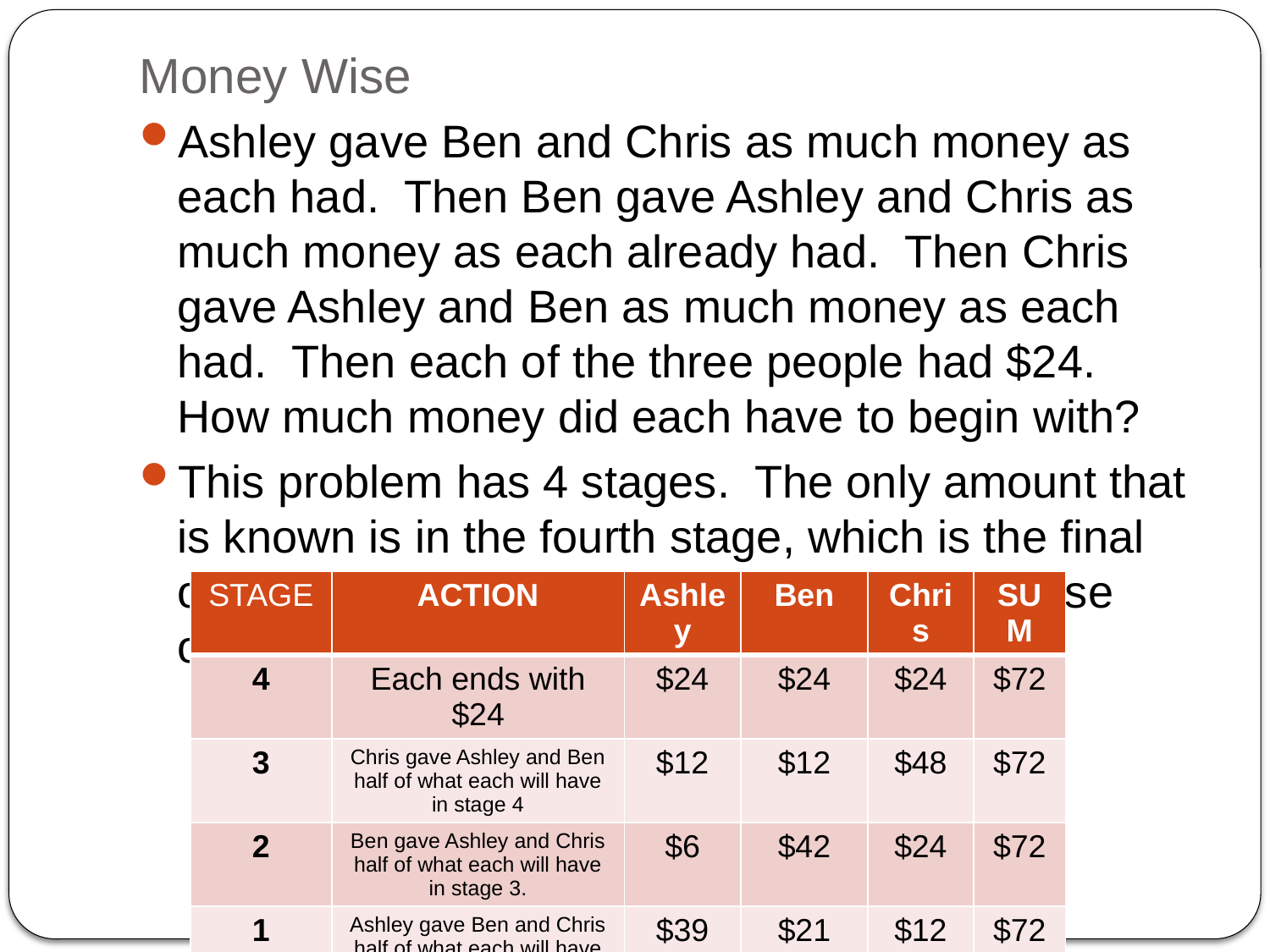

# Money Wise
Ashley gave Ben and Chris as much money as each had.  Then Ben gave Ashley and Chris as much money as each already had.  Then Chris gave Ashley and Ben as much money as each had.  Then each of the three people had $24.  How much money did each have to begin with?
This problem has 4 stages.  The only amount that is known is in the fourth stage, which is the final outcome.  Let’s consider the stages in reverse order and make a table:
| STAGE | ACTION | Ashley | Ben | Chris | SUM |
| --- | --- | --- | --- | --- | --- |
| 4 | Each ends with $24 | $24 | $24 | $24 | $72 |
| 3 | Chris gave Ashley and Ben half of what each will have in stage 4 | $12 | $12 | $48 | $72 |
| 2 | Ben gave Ashley and Chris half of what each will have in stage 3. | $6 | $42 | $24 | $72 |
| 1 | Ashley gave Ben and Chris half of what each will have in stage 2. | $39 | $21 | $12 | $72 |